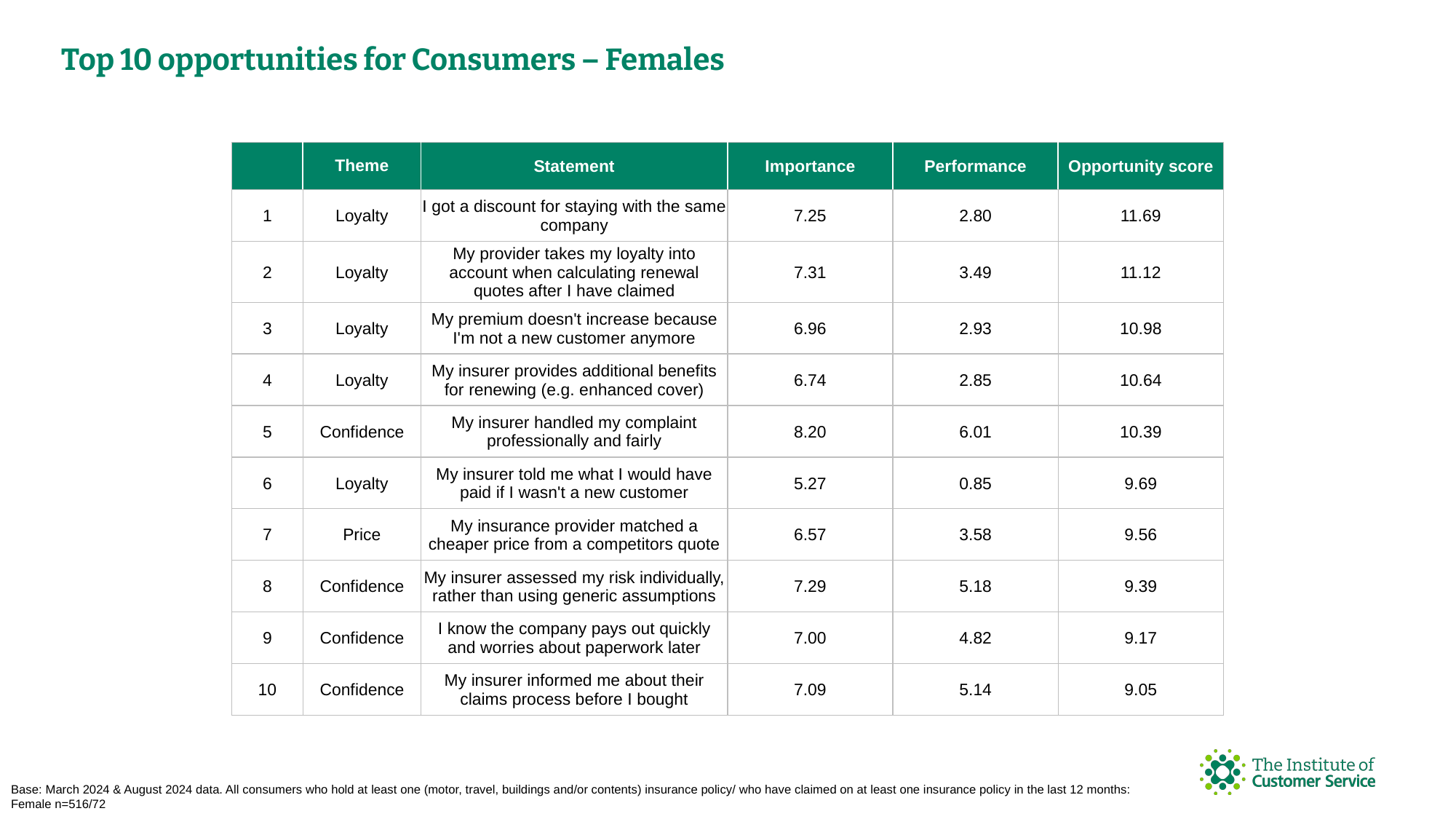

Top 10 opportunities for Consumers – Females
|  | Theme | Statement | Importance | Performance | Opportunity score |
| --- | --- | --- | --- | --- | --- |
| 1 | Loyalty | I got a discount for staying with the same company | 7.25 | 2.80 | 11.69 |
| 2 | Loyalty | My provider takes my loyalty into account when calculating renewal quotes after I have claimed | 7.31 | 3.49 | 11.12 |
| 3 | Loyalty | My premium doesn't increase because I'm not a new customer anymore | 6.96 | 2.93 | 10.98 |
| 4 | Loyalty | My insurer provides additional benefits for renewing (e.g. enhanced cover) | 6.74 | 2.85 | 10.64 |
| 5 | Confidence | My insurer handled my complaint professionally and fairly | 8.20 | 6.01 | 10.39 |
| 6 | Loyalty | My insurer told me what I would have paid if I wasn't a new customer | 5.27 | 0.85 | 9.69 |
| 7 | Price | My insurance provider matched a cheaper price from a competitors quote | 6.57 | 3.58 | 9.56 |
| 8 | Confidence | My insurer assessed my risk individually, rather than using generic assumptions | 7.29 | 5.18 | 9.39 |
| 9 | Confidence | I know the company pays out quickly and worries about paperwork later | 7.00 | 4.82 | 9.17 |
| 10 | Confidence | My insurer informed me about their claims process before I bought | 7.09 | 5.14 | 9.05 |
Base: March 2024 & August 2024 data. All consumers who hold at least one (motor, travel, buildings and/or contents) insurance policy/ who have claimed on at least one insurance policy in the last 12 months:
Female n=516/72